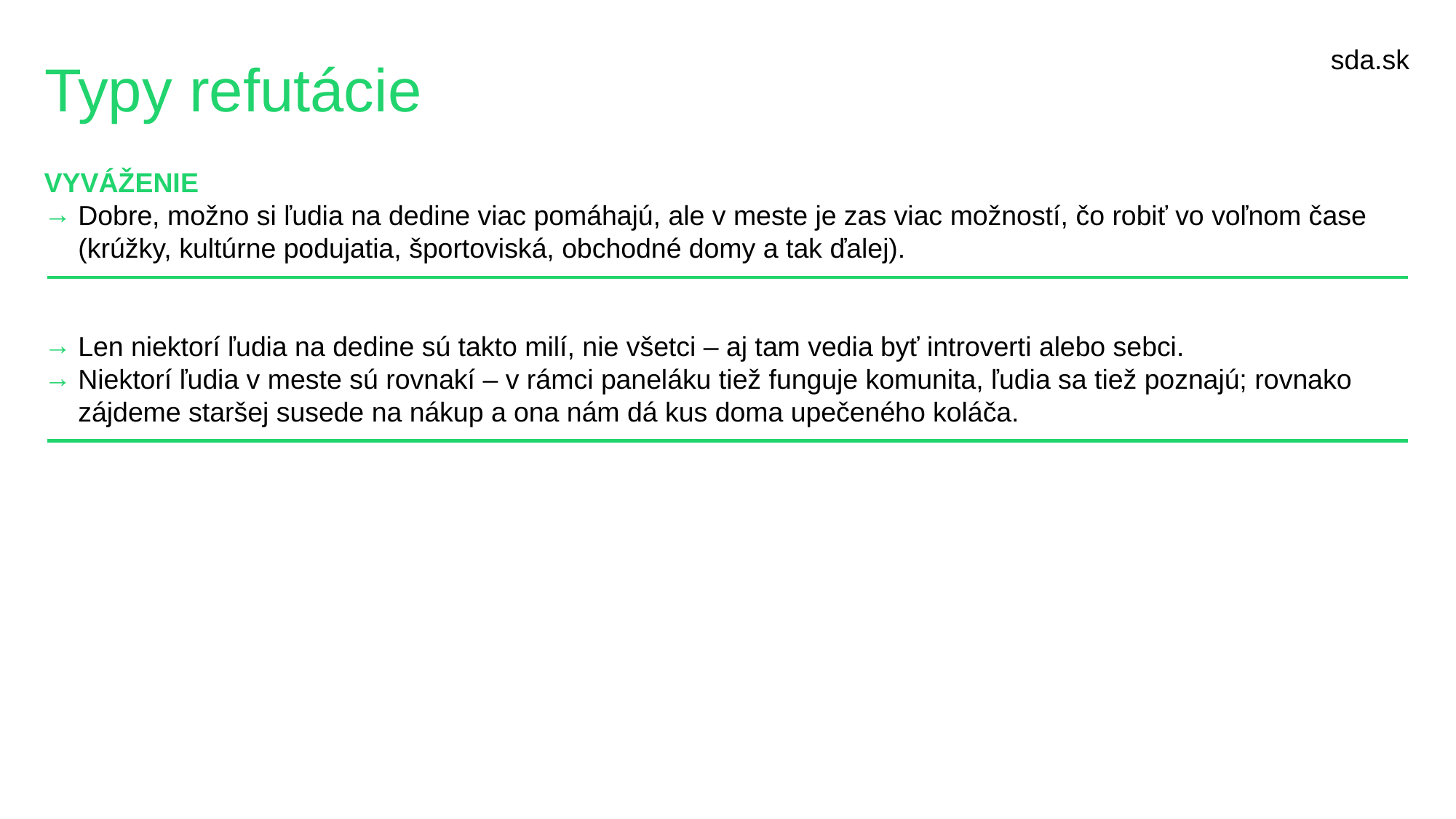

sda.sk
# Typy refutácie
VYVÁŽENIE
Dobre, možno si ľudia na dedine viac pomáhajú, ale v meste je zas viac možností, čo robiť vo voľnom čase (krúžky, kultúrne podujatia, športoviská, obchodné domy a tak ďalej).

Len niektorí ľudia na dedine sú takto milí, nie všetci – aj tam vedia byť introverti alebo sebci.
Niektorí ľudia v meste sú rovnakí – v rámci paneláku tiež funguje komunita, ľudia sa tiež poznajú; rovnako zájdeme staršej susede na nákup a ona nám dá kus doma upečeného koláča.